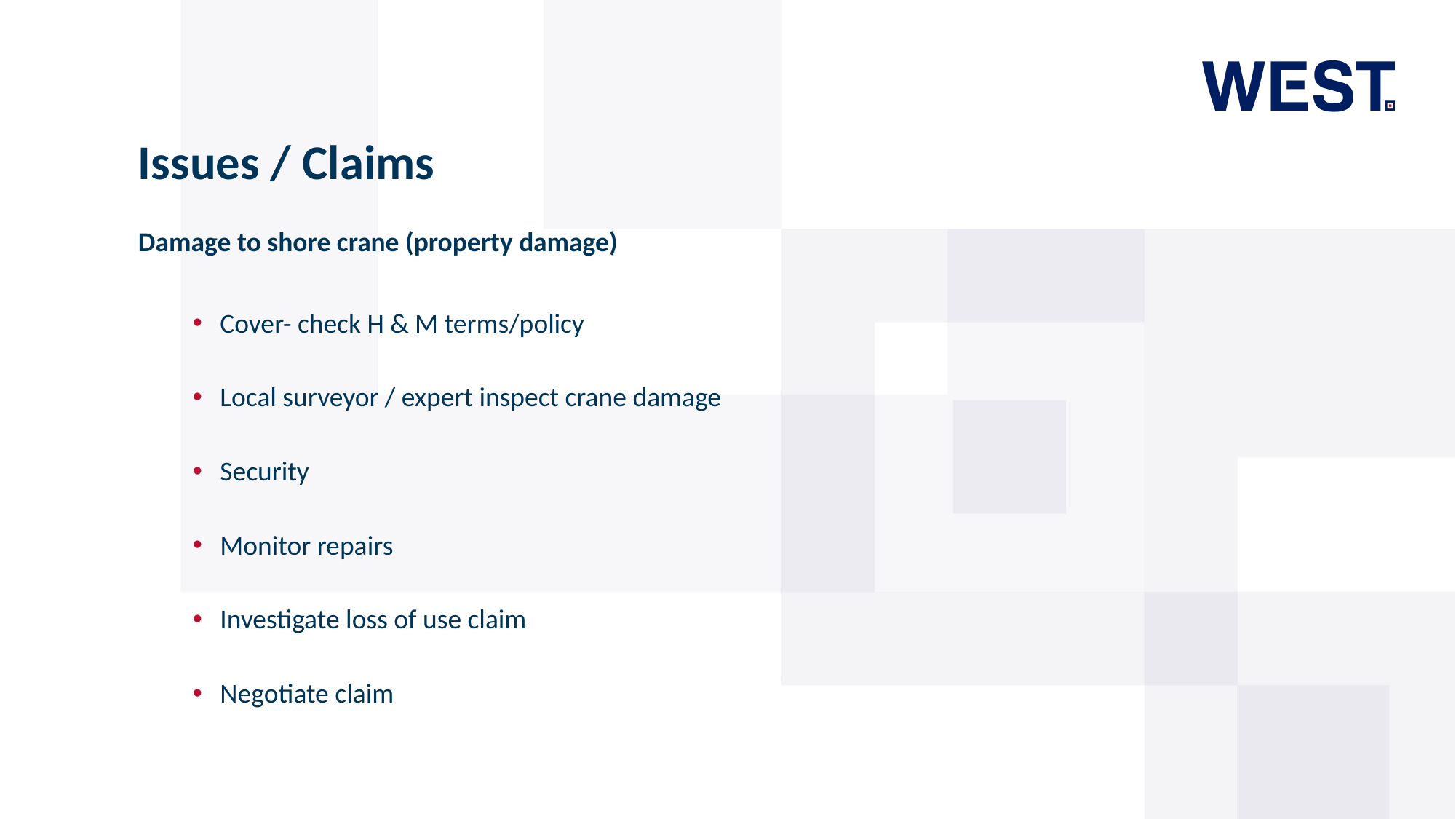

# Issues / Claims
Damage to shore crane (property damage)

Cover- check H & M terms/policy

Local surveyor / expert inspect crane damage

Security

Monitor repairs

Investigate loss of use claim

Negotiate claim